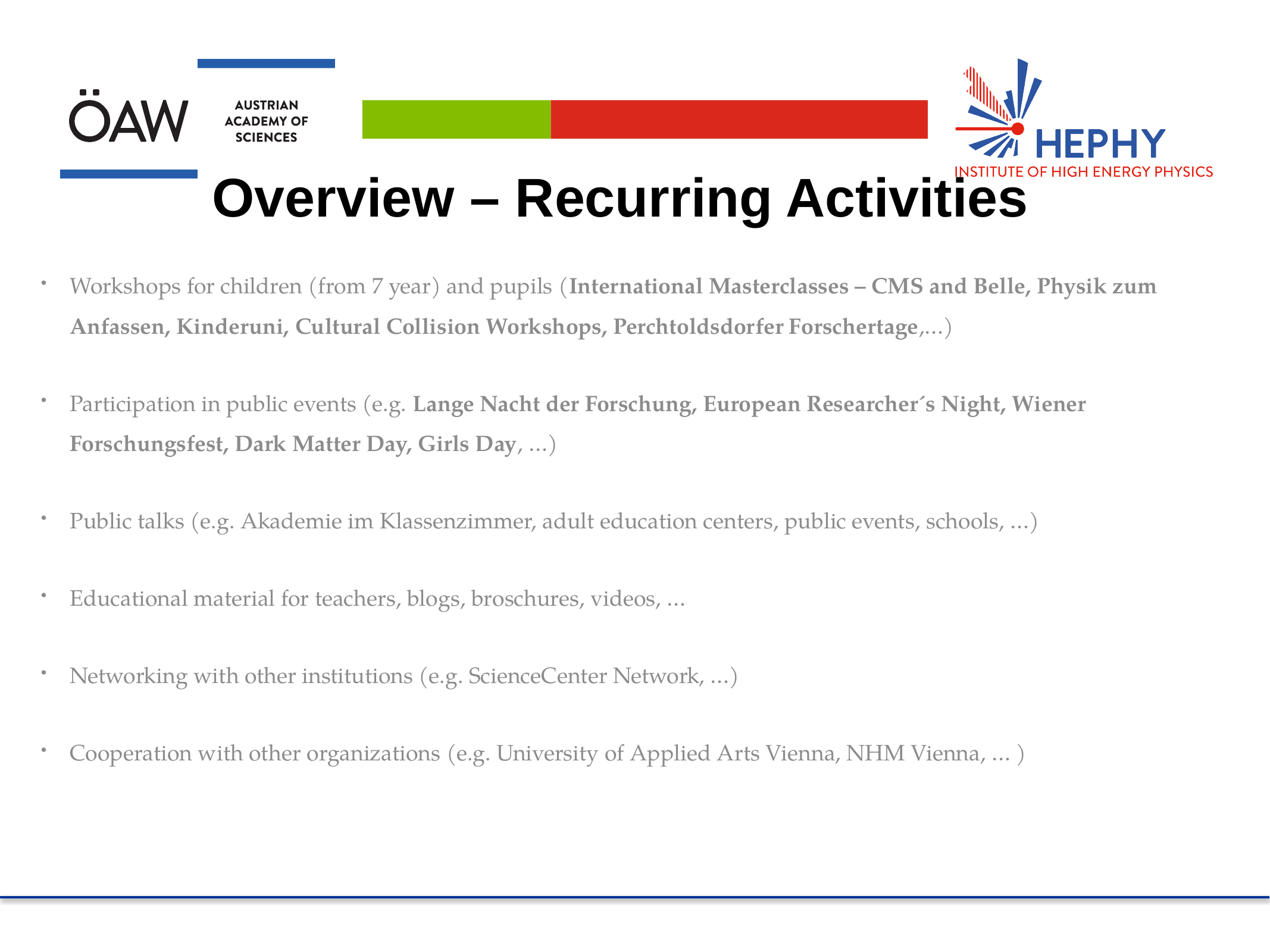

Overview – Recurring Activities
#

Workshops for children (from 7 year) and pupils (International Masterclasses – CMS and Belle, Physik zum Anfassen, Kinderuni, Cultural Collision Workshops, Perchtoldsdorfer Forschertage,…)
Participation in public events (e.g. Lange Nacht der Forschung, European Researcher´s Night, Wiener Forschungsfest, Dark Matter Day, Girls Day, …)
Public talks (e.g. Akademie im Klassenzimmer, adult education centers, public events, schools, …)
Educational material for teachers, blogs, broschures, videos, …
Networking with other institutions (e.g. ScienceCenter Network, …)
Cooperation with other organizations (e.g. University of Applied Arts Vienna, NHM Vienna, … )